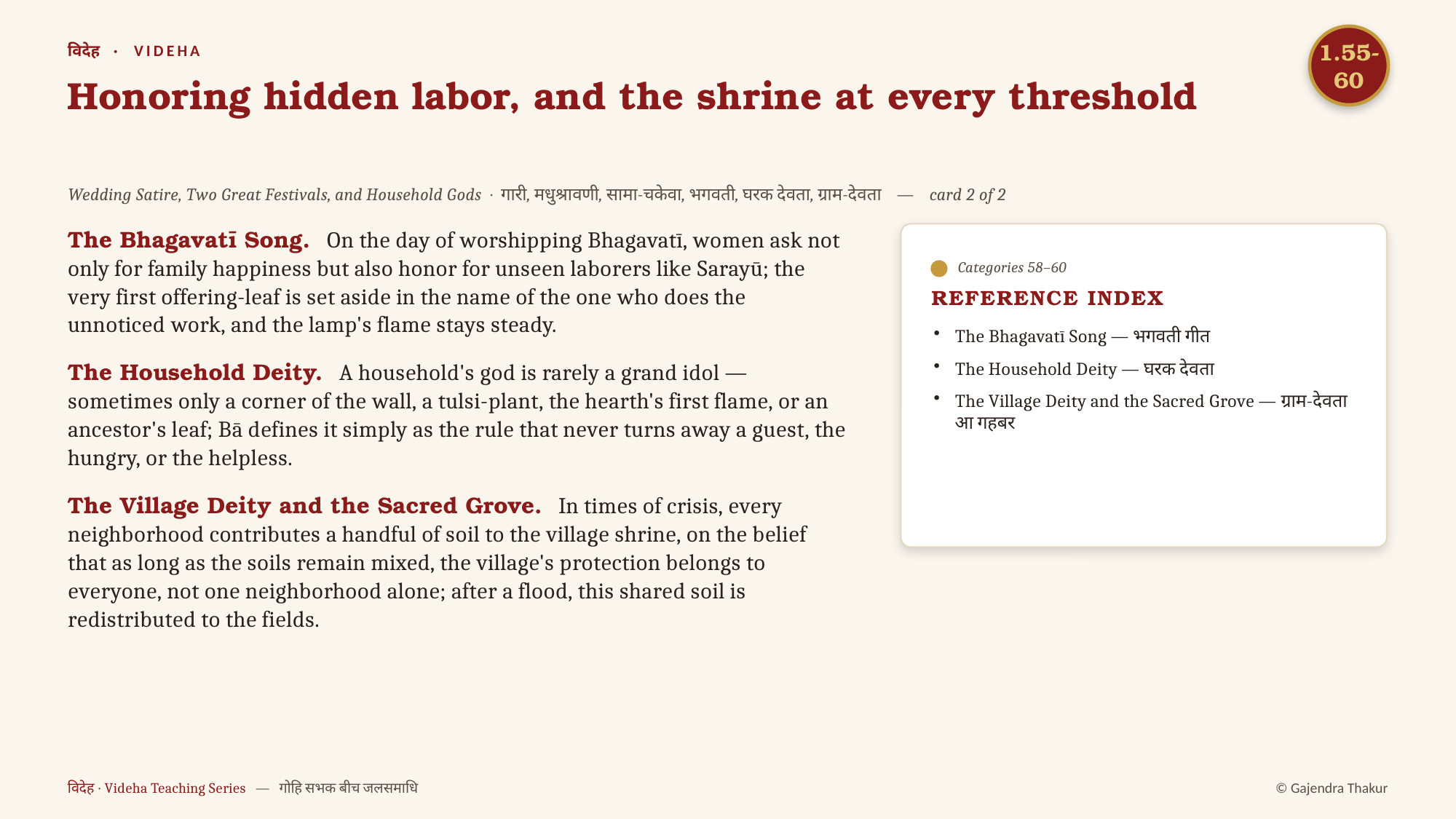

1.55-60
विदेह  ·  VIDEHA
Honoring hidden labor, and the shrine at every threshold
Wedding Satire, Two Great Festivals, and Household Gods  ·  गारी, मधुश्रावणी, सामा-चकेवा, भगवती, घरक देवता, ग्राम-देवता    —    card 2 of 2
The Bhagavatī Song.  On the day of worshipping Bhagavatī, women ask not only for family happiness but also honor for unseen laborers like Sarayū; the very first offering-leaf is set aside in the name of the one who does the unnoticed work, and the lamp's flame stays steady.
The Household Deity.  A household's god is rarely a grand idol — sometimes only a corner of the wall, a tulsi-plant, the hearth's first flame, or an ancestor's leaf; Bā defines it simply as the rule that never turns away a guest, the hungry, or the helpless.
The Village Deity and the Sacred Grove.  In times of crisis, every neighborhood contributes a handful of soil to the village shrine, on the belief that as long as the soils remain mixed, the village's protection belongs to everyone, not one neighborhood alone; after a flood, this shared soil is redistributed to the fields.

Categories 58–60

REFERENCE INDEX
The Bhagavatī Song — भगवती गीत
The Household Deity — घरक देवता
The Village Deity and the Sacred Grove — ग्राम-देवता आ गहबर
विदेह · Videha Teaching Series   —   गोहि सभक बीच जलसमाधि
© Gajendra Thakur